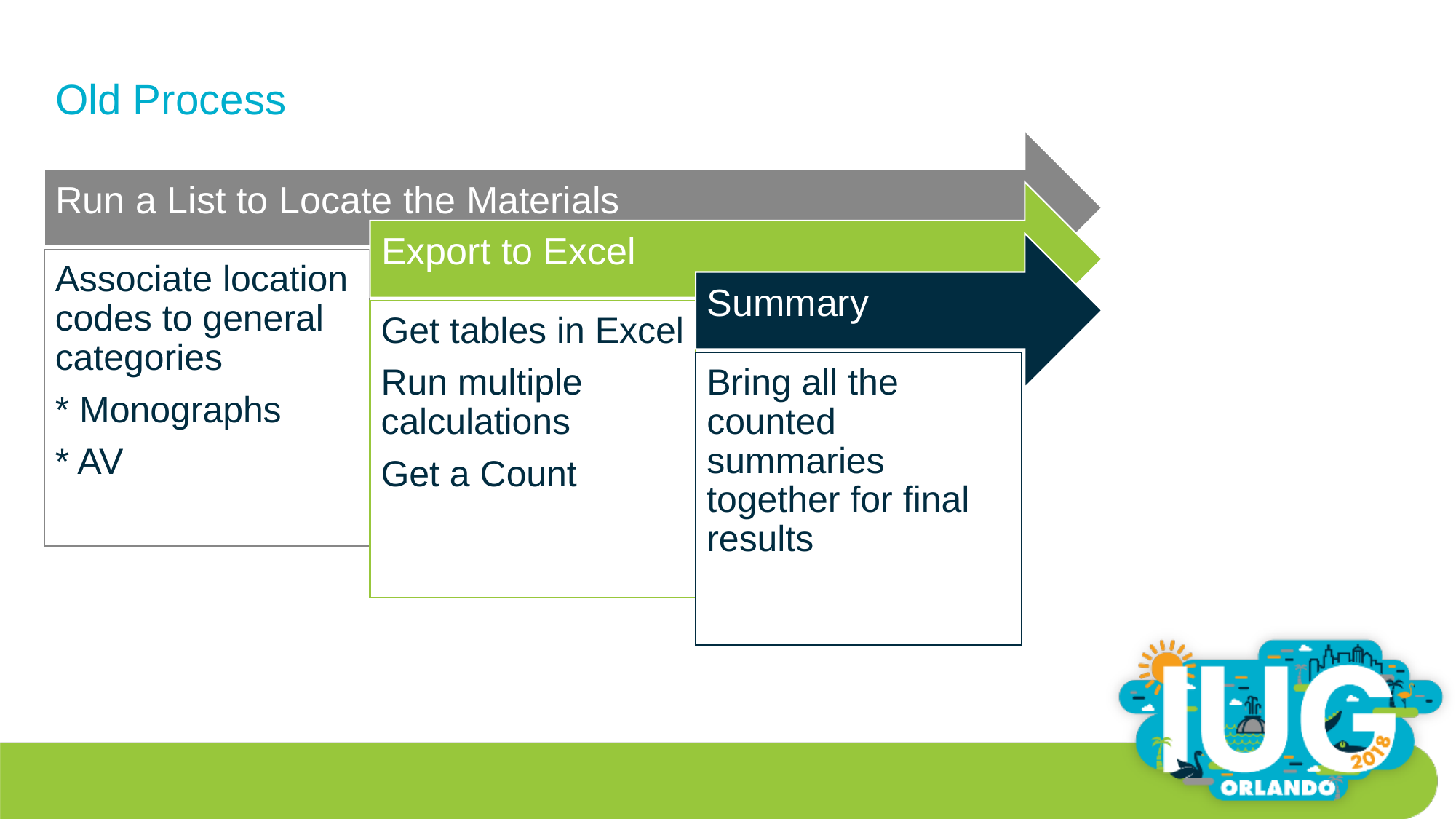

# Old Process
Run a List to Locate the Materials
Associate location codes to general categories
* Monographs
* AV
Export to Excel
Get tables in Excel
Run multiple calculations
Get a Count
Summary
Bring all the counted summaries together for final results